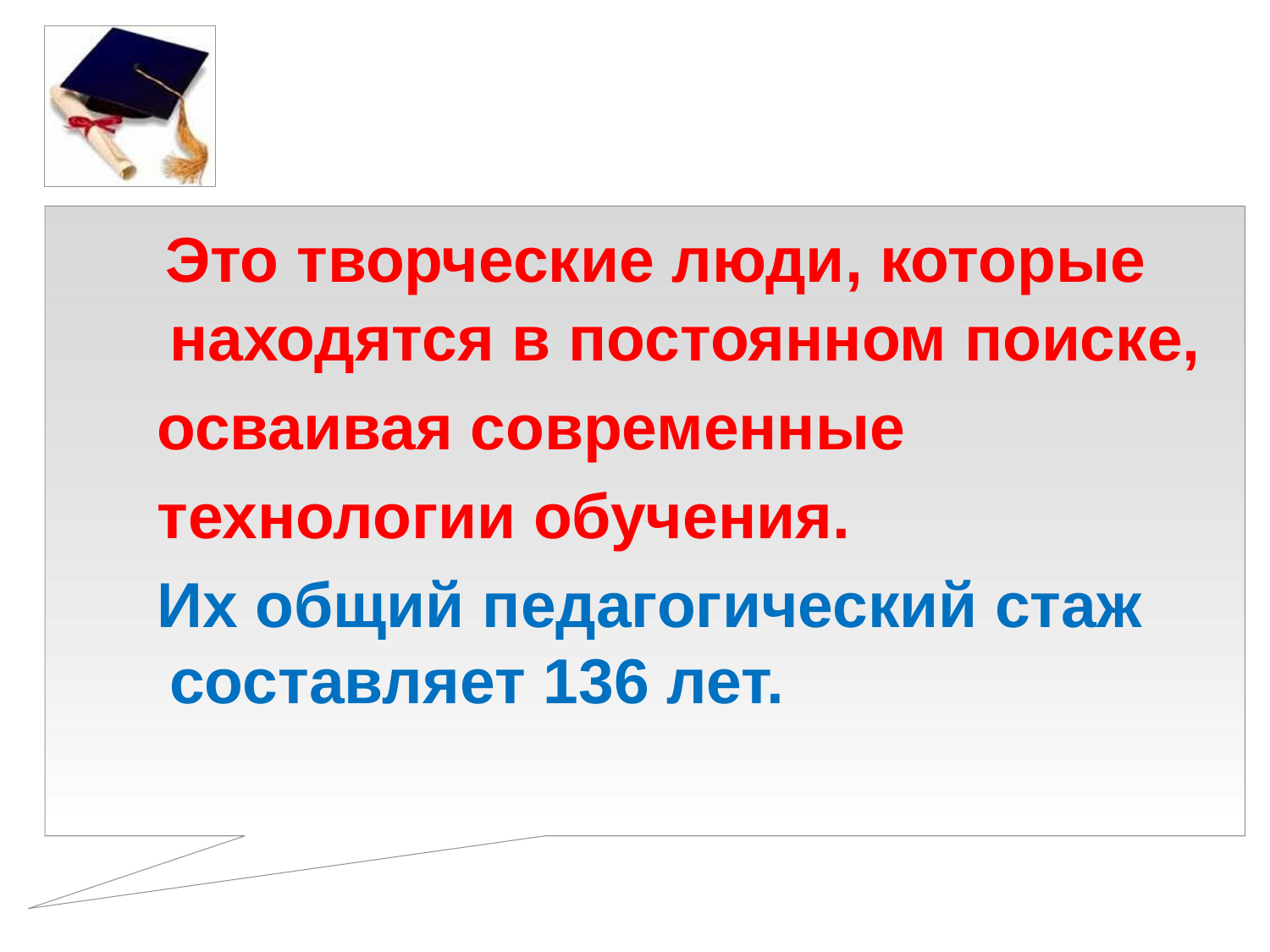

Это творческие люди, которые находятся в постоянном поиске,
  осваивая современные
  технологии обучения.
  Их общий педагогический стаж составляет 136 лет.